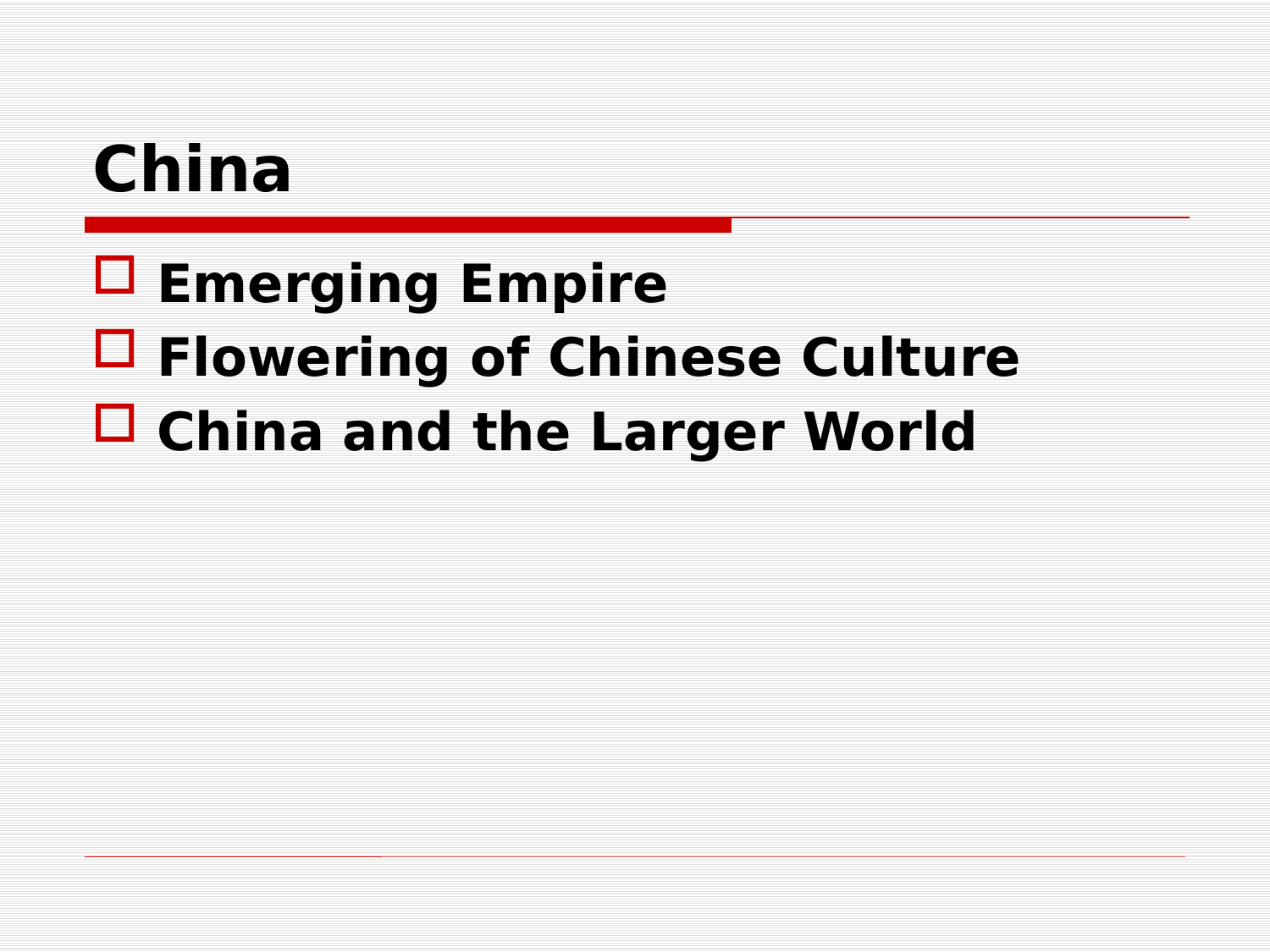

# China
Emerging Empire
Flowering of Chinese Culture
China and the Larger World